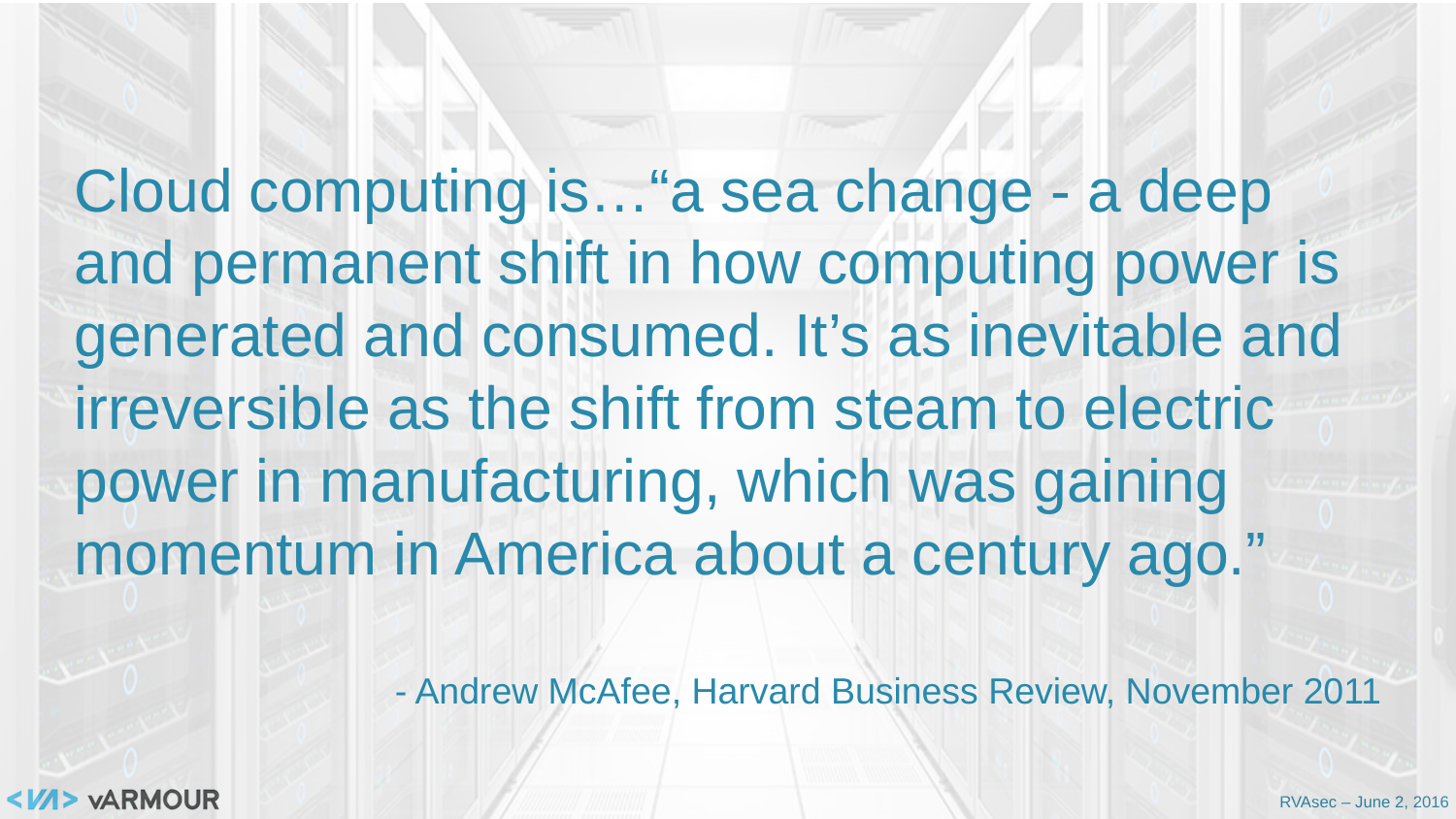

Cloud computing is…“a sea change - a deep and permanent shift in how computing power is generated and consumed. It’s as inevitable and irreversible as the shift from steam to electric power in manufacturing, which was gaining momentum in America about a century ago.”

- Andrew McAfee, Harvard Business Review, November 2011